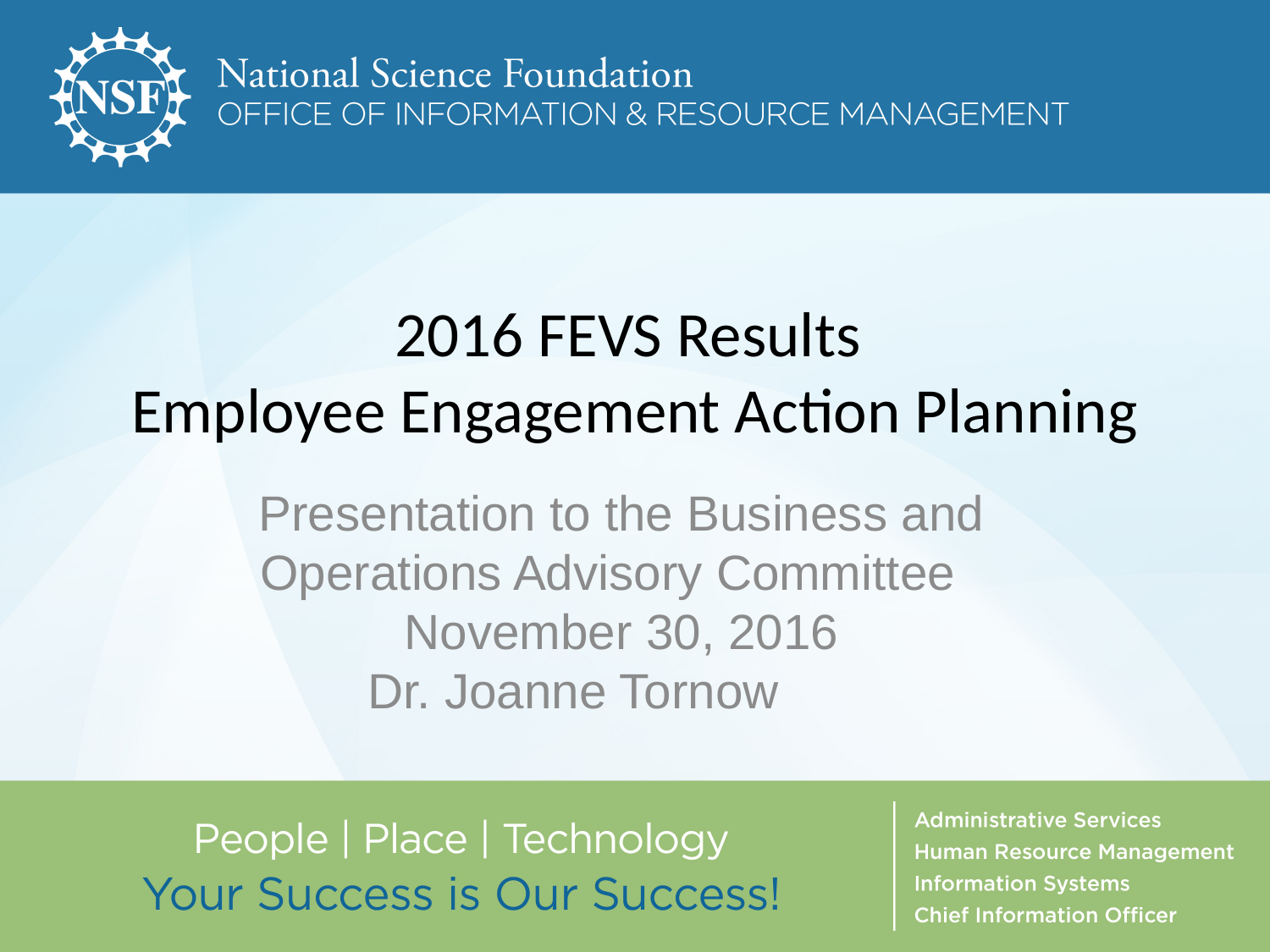

# 2016 FEVS Results Employee Engagement Action Planning
Presentation to the Business and Operations Advisory Committee
November 30, 2016
Dr. Joanne Tornow